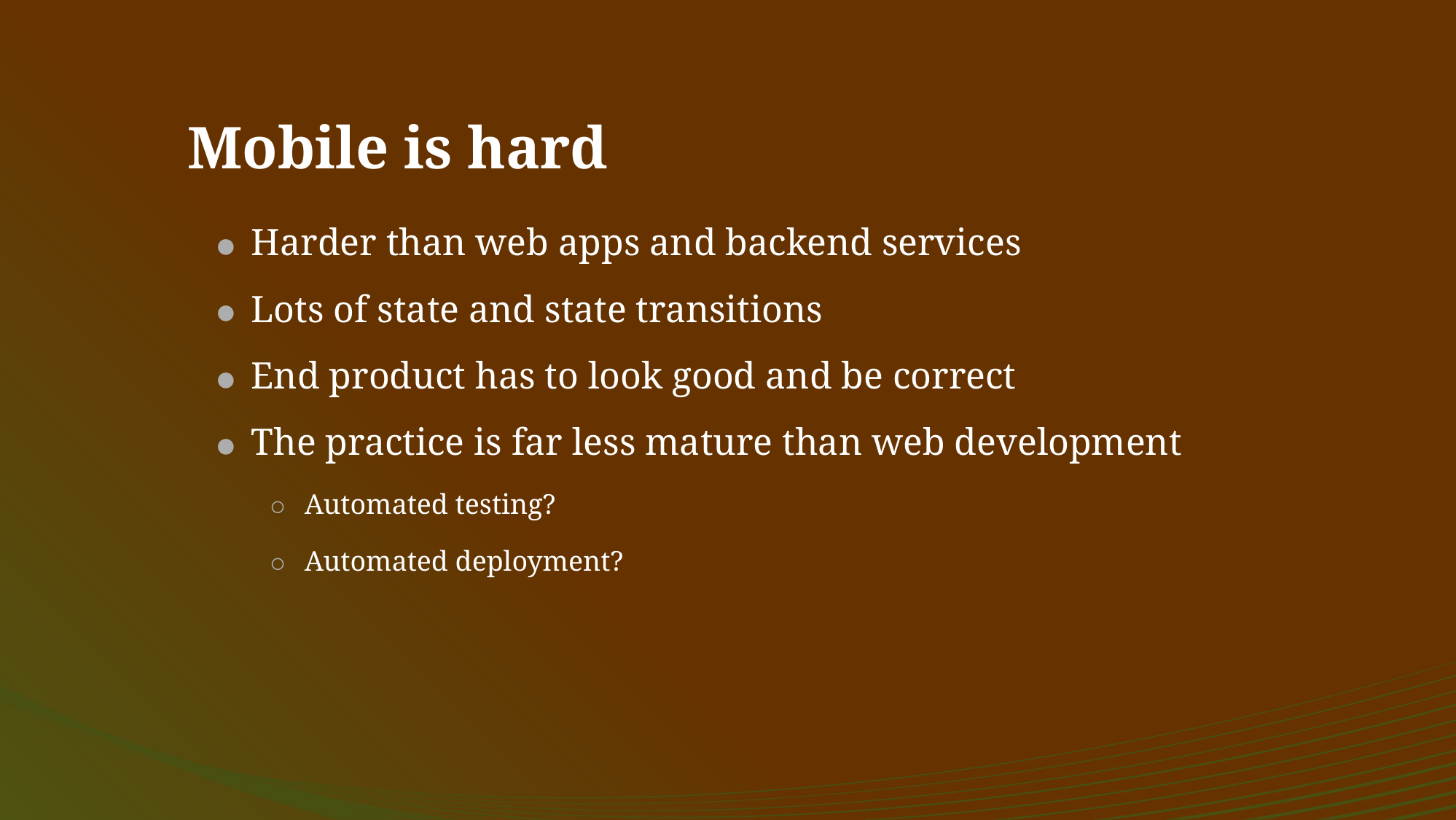

# Mobile is hard
Harder than web apps and backend services
Lots of state and state transitions
End product has to look good and be correct
The practice is far less mature than web development
Automated testing?
Automated deployment?